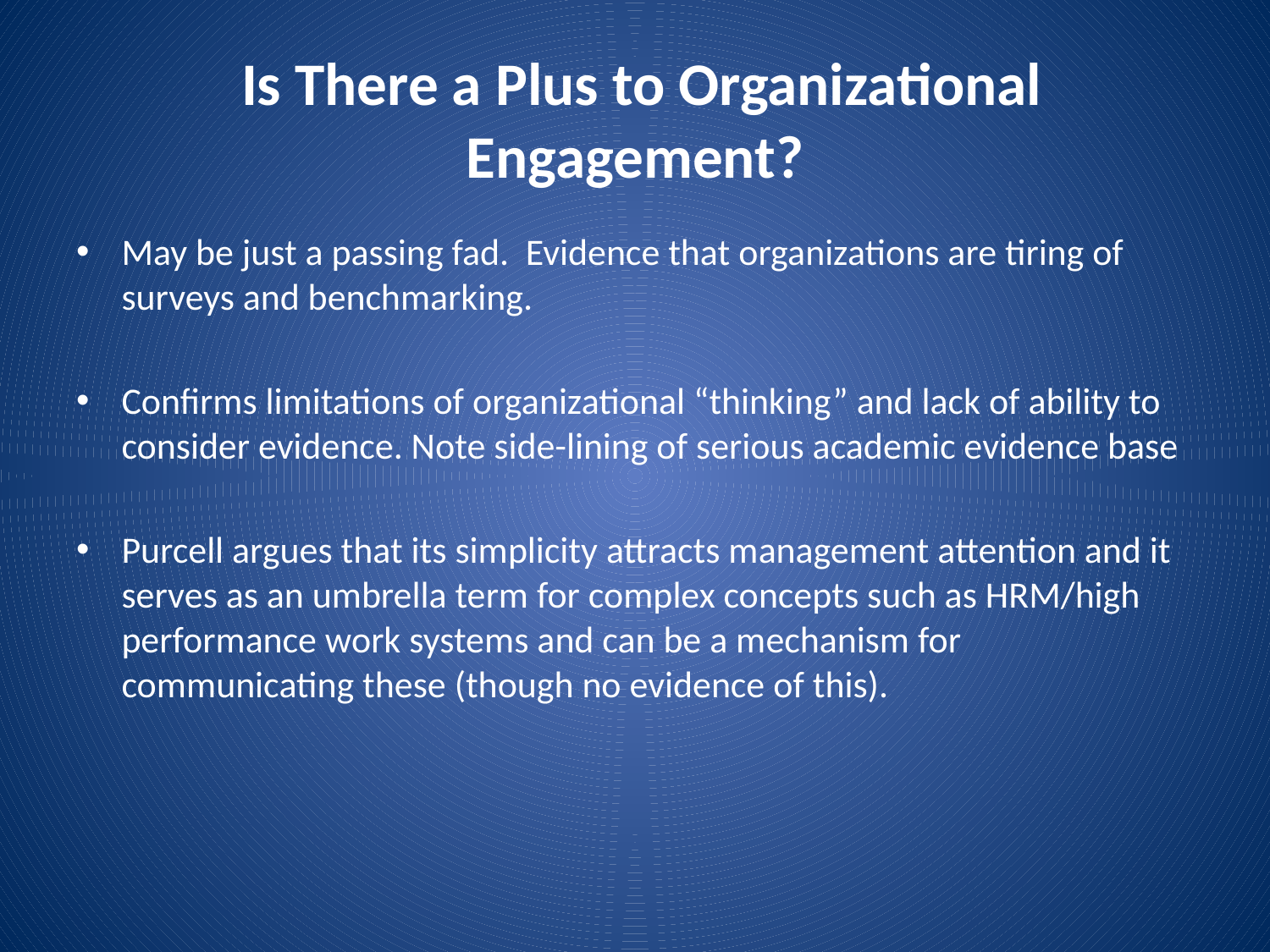

# Is There a Plus to Organizational Engagement?
May be just a passing fad.  Evidence that organizations are tiring of surveys and benchmarking.

Confirms limitations of organizational “thinking” and lack of ability to consider evidence. Note side-lining of serious academic evidence base

Purcell argues that its simplicity attracts management attention and it serves as an umbrella term for complex concepts such as HRM/high performance work systems and can be a mechanism for communicating these (though no evidence of this).